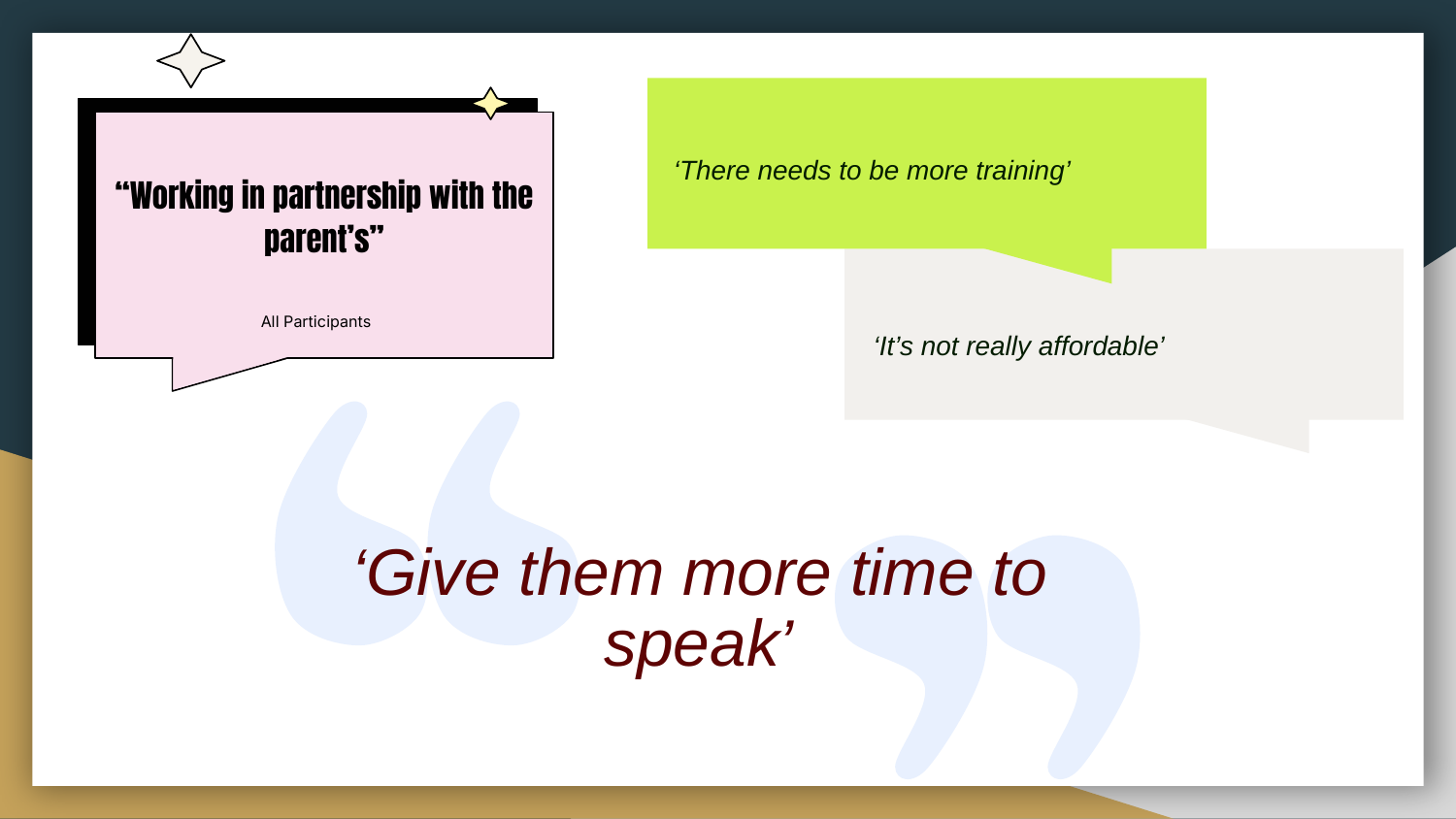

“Working in partnership with the parent’s”
All Participants

‘There needs to be more training’

‘It’s not really affordable’

‘Give them more time to speak’